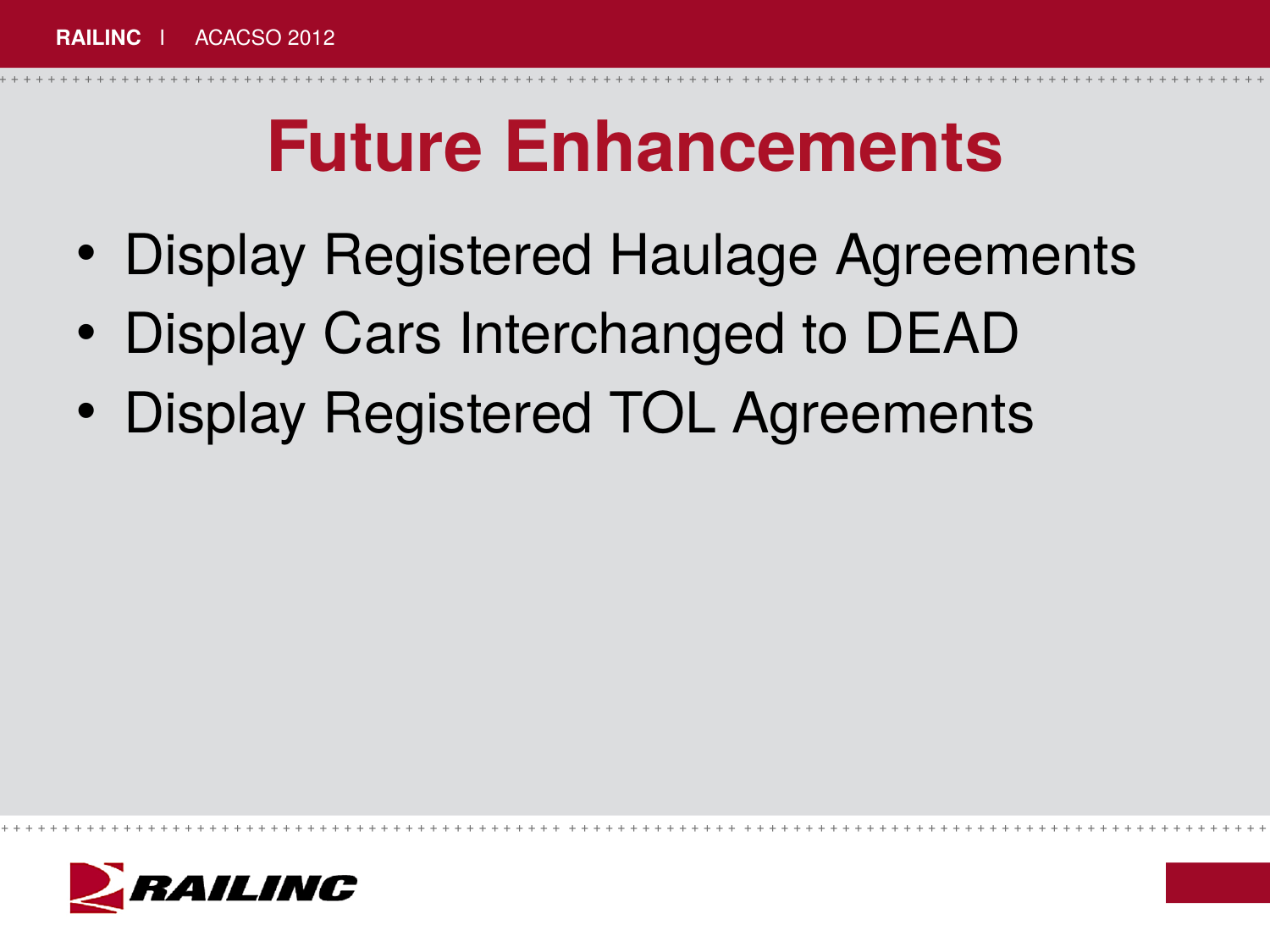

# Future Enhancements
Display Registered Haulage Agreements
Display Cars Interchanged to DEAD
Display Registered TOL Agreements